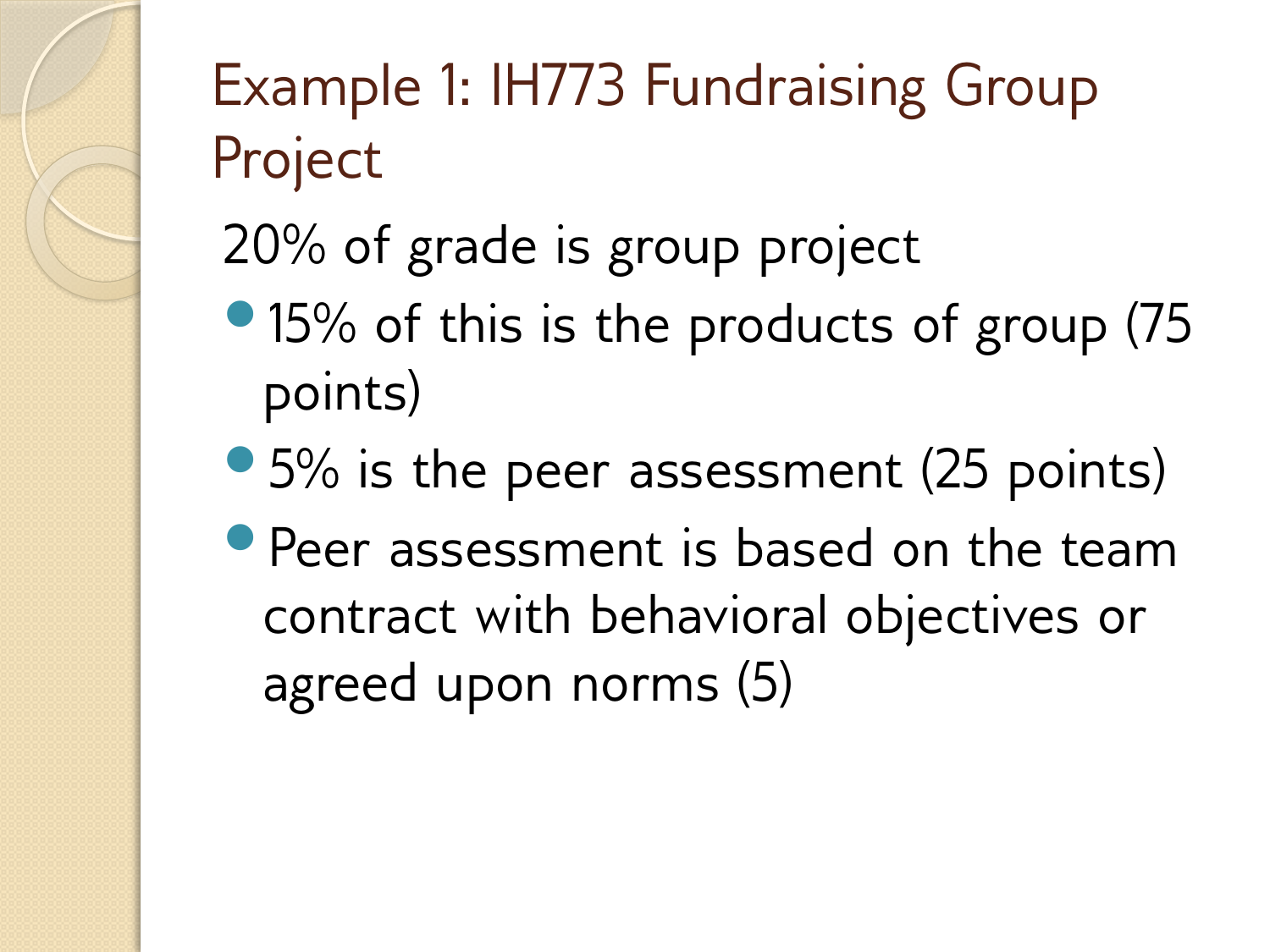

# Example 1: IH773 Fundraising Group Project
20% of grade is group project
15% of this is the products of group (75 points)
5% is the peer assessment (25 points)
Peer assessment is based on the team contract with behavioral objectives or agreed upon norms (5)